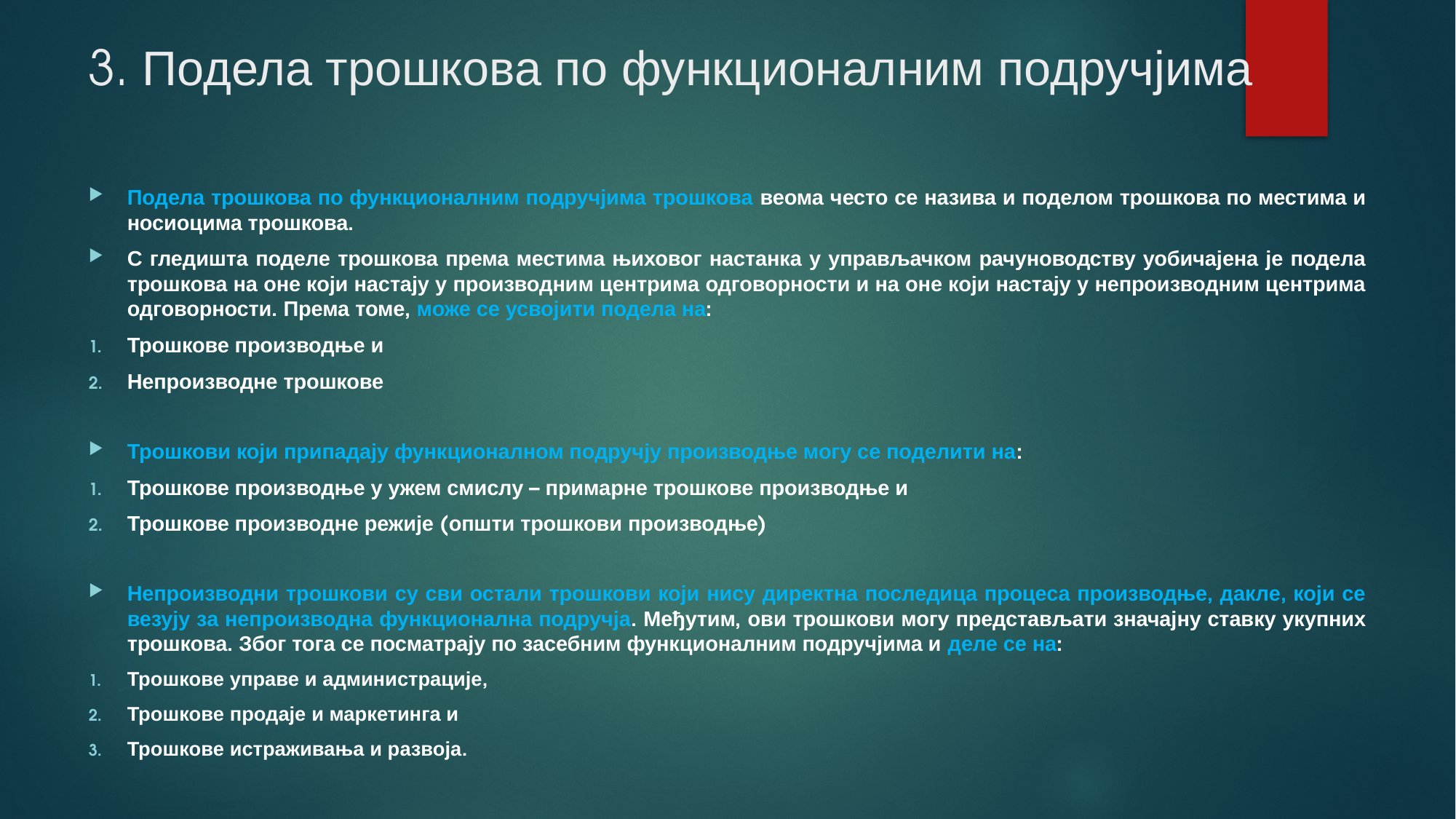

# 3. Подела трошкова по функционалним подручјима

Подела трошкова по функционалним подручјима трошкова веома често се назива и поделом трошкова по местима и носиоцима трошкова.
С гледишта поделе трошкова према местима њиховог настанка у управљачком рачуноводству уобичајена је подела трошкова на оне који настају у производним центрима одговорности и на оне који настају у непроизводним центрима одговорности. Према томе, може се усвојити подела на:
Трошкове производње и
Непроизводне трошкове

Трошкови који припадају функционалном подручју производње могу се поделити на:
Трошкове производње у ужем смислу – примарне трошкове производње и
Трошкове производне режије (општи трошкови производње)

Непроизводни трошкови су сви остали трошкови који нису директна последица процеса производње, дакле, који се везују за непроизводна функционална подручја. Међутим, ови трошкови могу представљати значајну ставку укупних трошкова. Због тога се посматрају по засебним функционалним подручјима и деле се на:
Трошкове управе и администрације,
Трошкове продаје и маркетинга и
Трошкове истраживања и развоја.